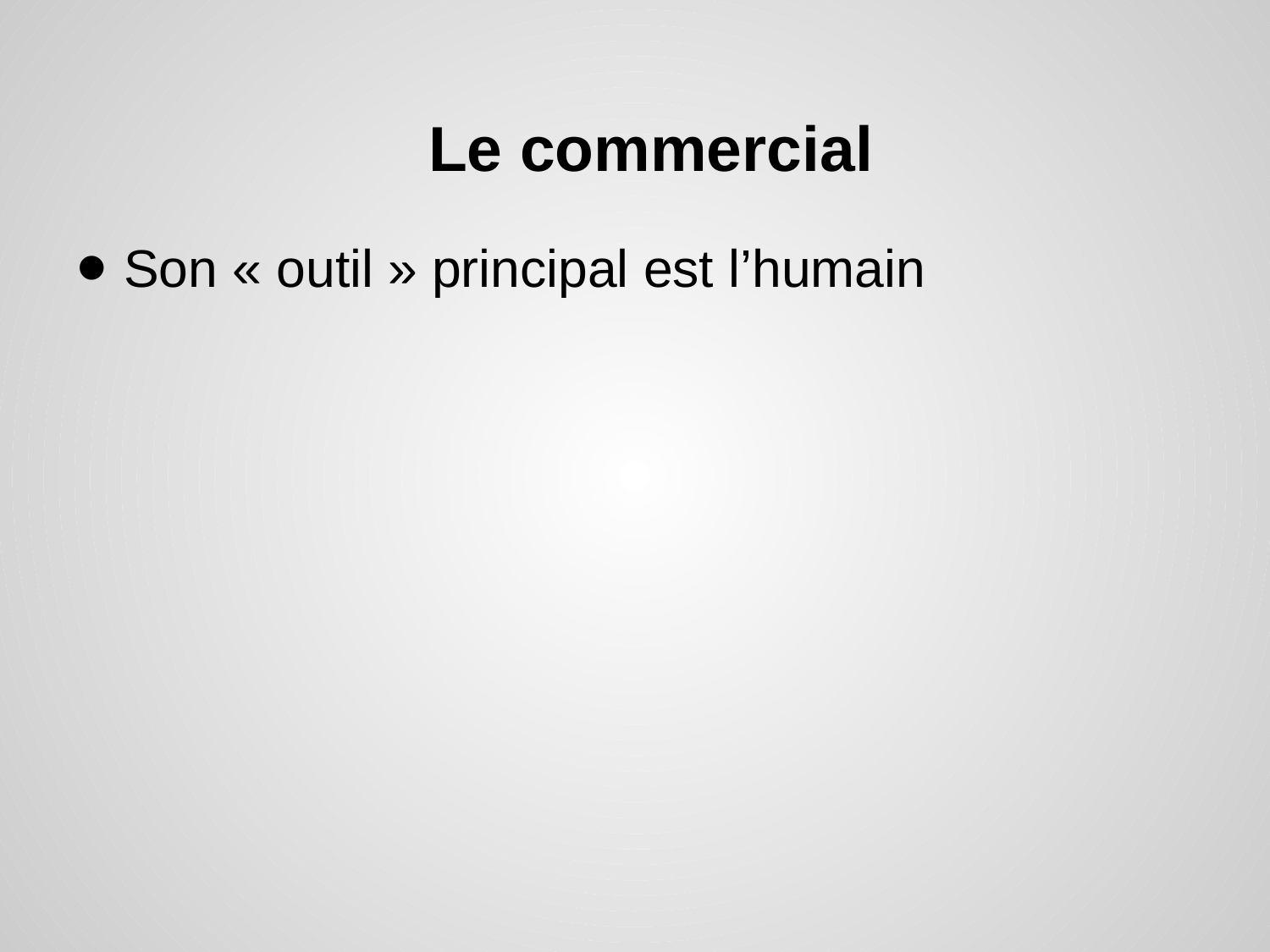

# Le commercial
Son « outil » principal est l’humain